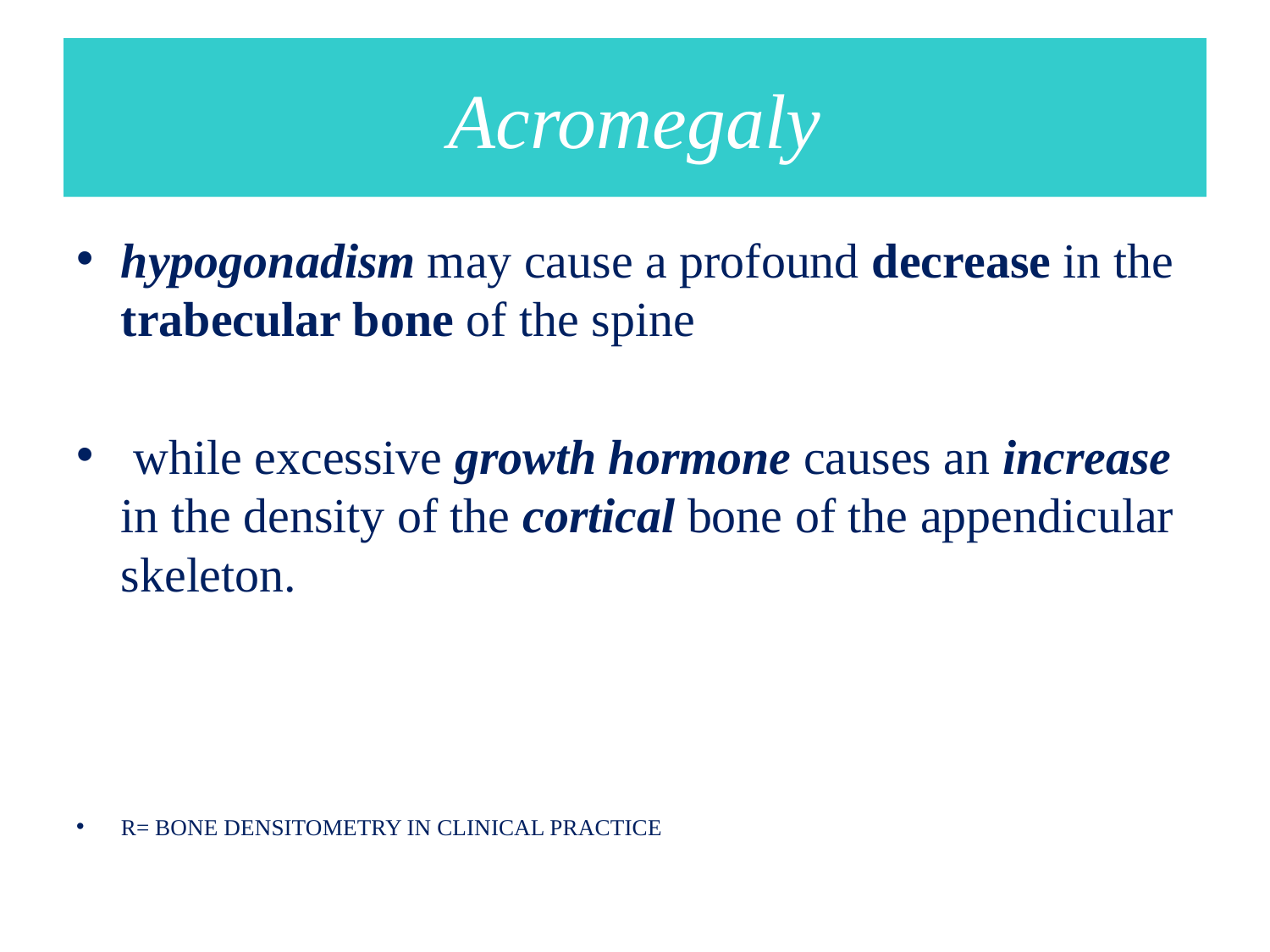

# Acromegaly
hypogonadism may cause a profound decrease in the trabecular bone of the spine

 while excessive growth hormone causes an increase in the density of the cortical bone of the appendicular skeleton.

R= BONE DENSITOMETRY IN CLINICAL PRACTICE